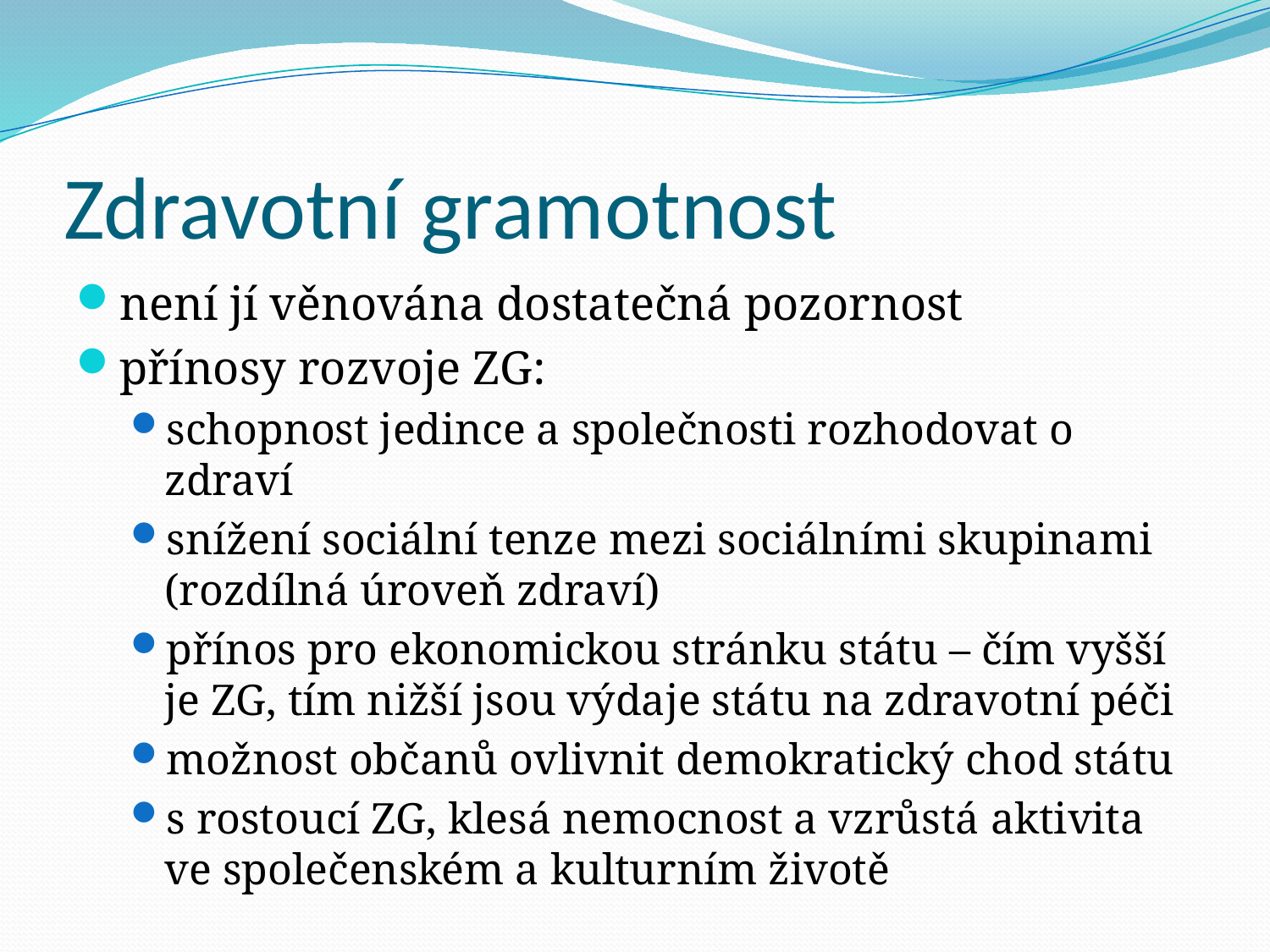

# Zdravotní gramotnost
není jí věnována dostatečná pozornost
přínosy rozvoje ZG:
schopnost jedince a společnosti rozhodovat o zdraví
snížení sociální tenze mezi sociálními skupinami (rozdílná úroveň zdraví)
přínos pro ekonomickou stránku státu – čím vyšší je ZG, tím nižší jsou výdaje státu na zdravotní péči
možnost občanů ovlivnit demokratický chod státu
s rostoucí ZG, klesá nemocnost a vzrůstá aktivita ve společenském a kulturním životě